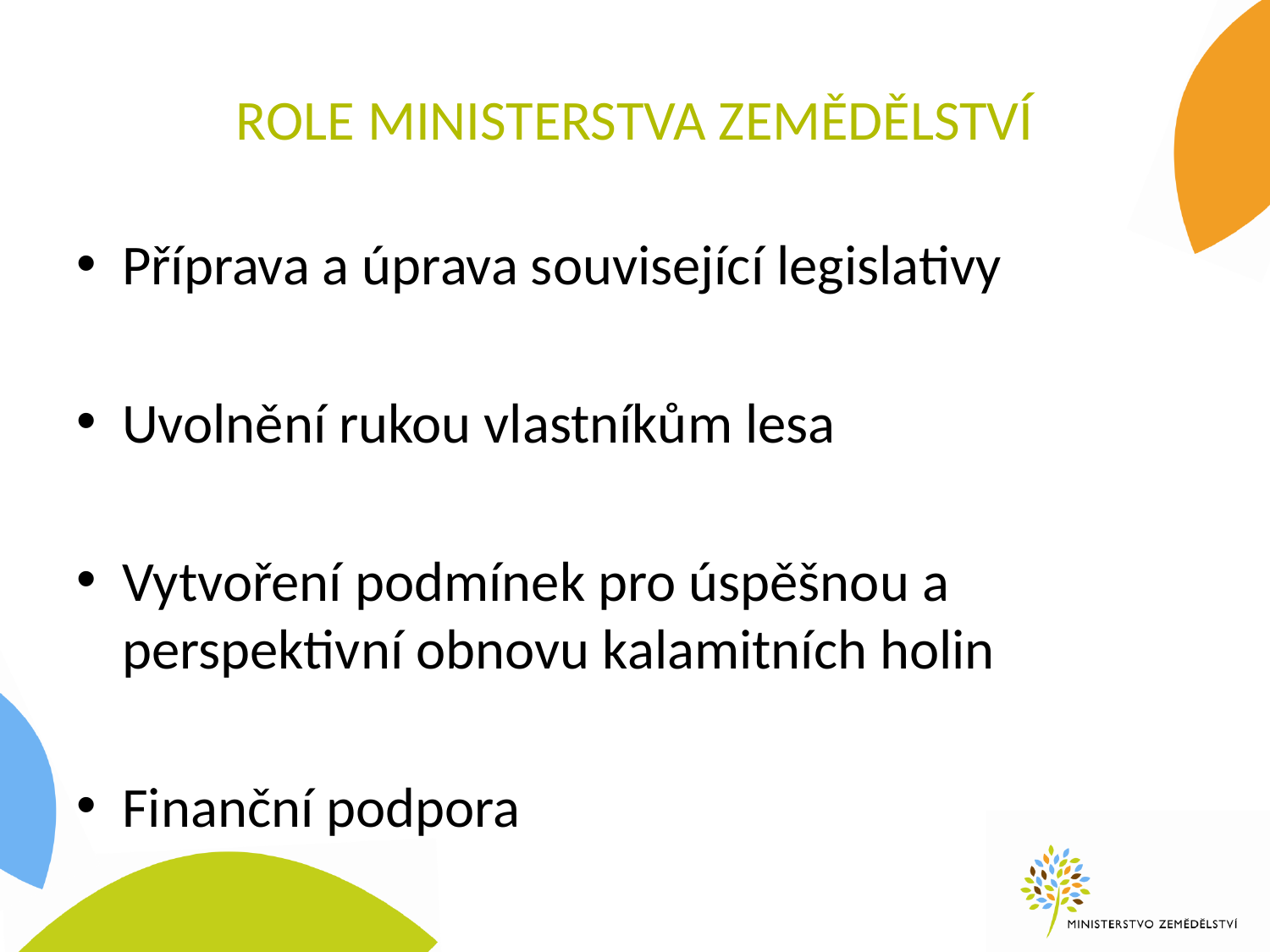

# Role ministerstva zemědělství
Příprava a úprava související legislativy

Uvolnění rukou vlastníkům lesa

Vytvoření podmínek pro úspěšnou a perspektivní obnovu kalamitních holin

Finanční podpora